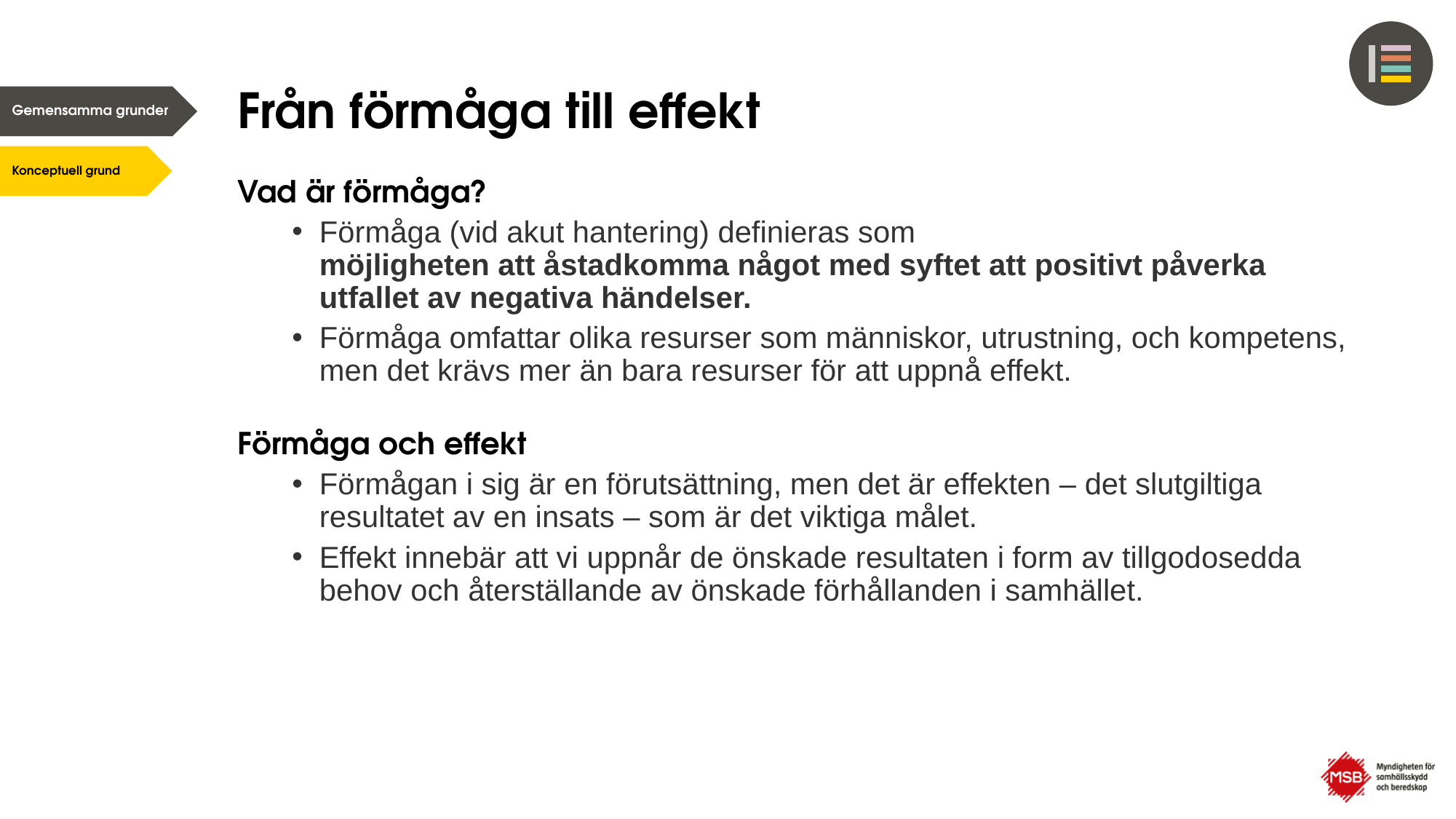

# Från förmåga till effekt
Vad är förmåga?
Förmåga (vid akut hantering) definieras som
möjligheten att åstadkomma något med syftet att positivt påverka utfallet av negativa händelser.
Förmåga omfattar olika resurser som människor, utrustning, och kompetens, men det krävs mer än bara resurser för att uppnå effekt.

Förmåga och effekt
Förmågan i sig är en förutsättning, men det är effekten – det slutgiltiga resultatet av en insats – som är det viktiga målet.
Effekt innebär att vi uppnår de önskade resultaten i form av tillgodosedda behov och återställande av önskade förhållanden i samhället.